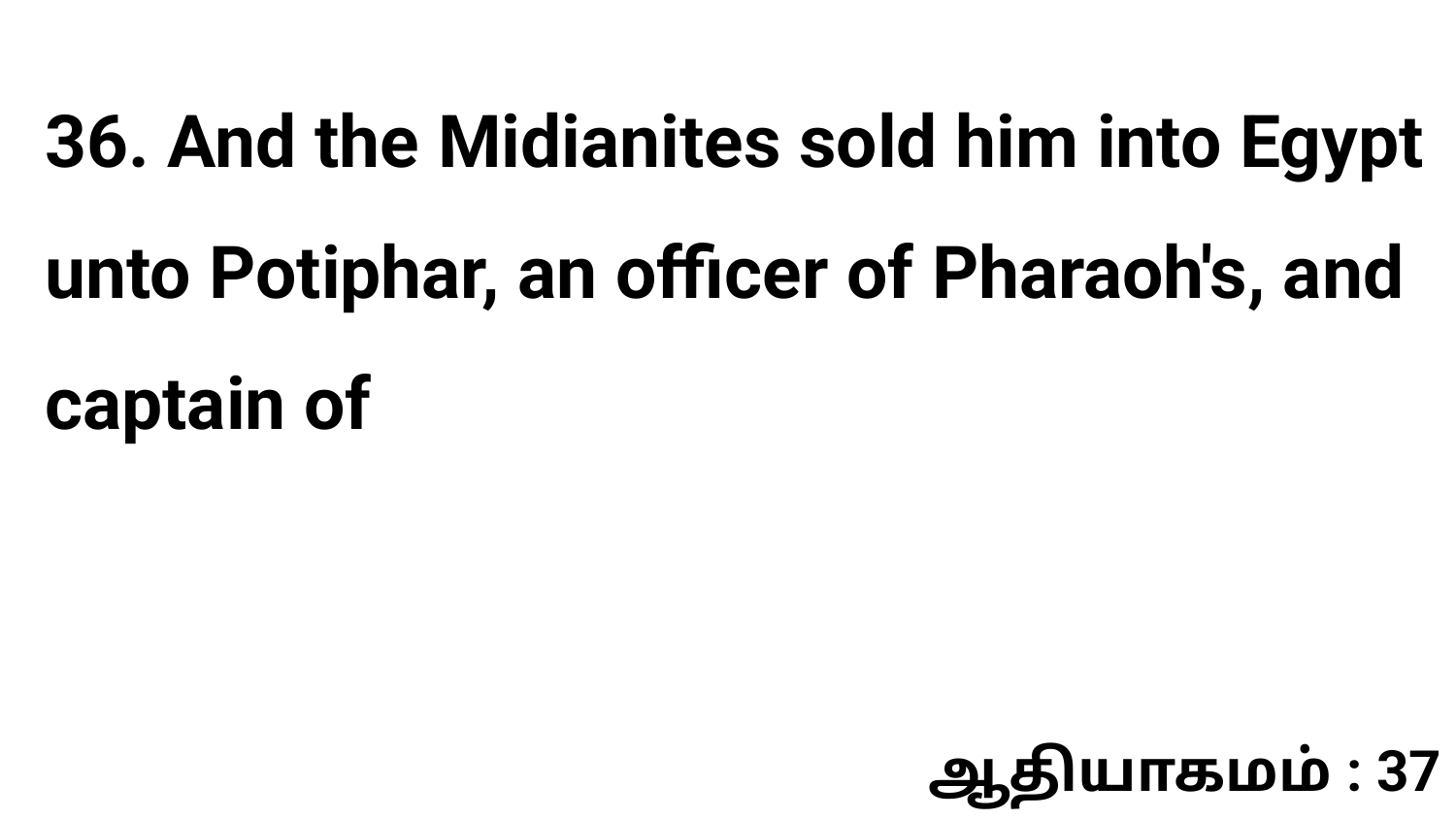

36. And the Midianites sold him into Egypt unto Potiphar, an officer of Pharaoh's, and captain of
ஆதியாகமம் : 37